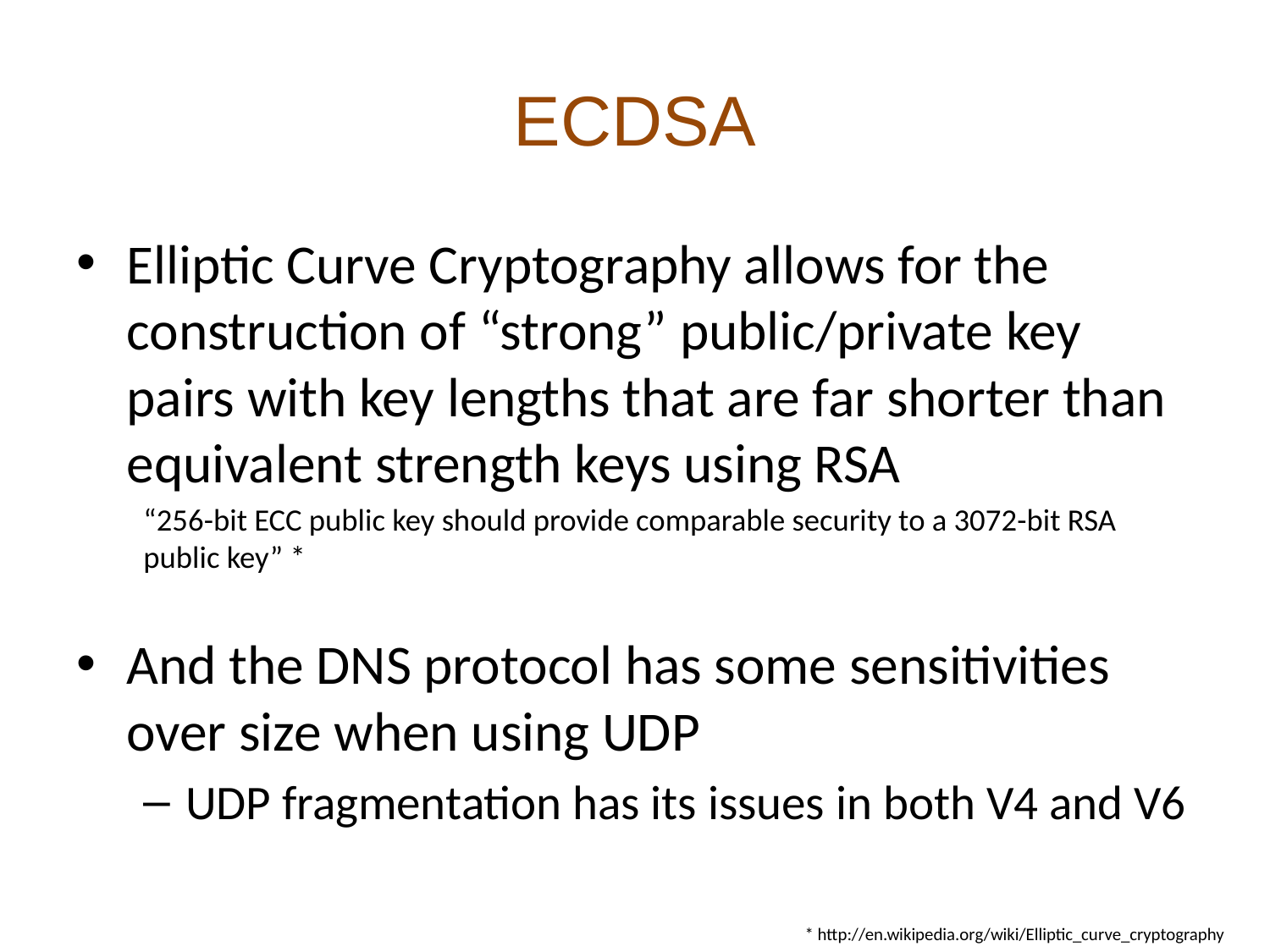

# ECDSA
Elliptic Curve Cryptography allows for the construction of “strong” public/private key pairs with key lengths that are far shorter than equivalent strength keys using RSA
“256-bit ECC public key should provide comparable security to a 3072-bit RSA public key” *

And the DNS protocol has some sensitivities over size when using UDP
UDP fragmentation has its issues in both V4 and V6

* http://en.wikipedia.org/wiki/Elliptic_curve_cryptography